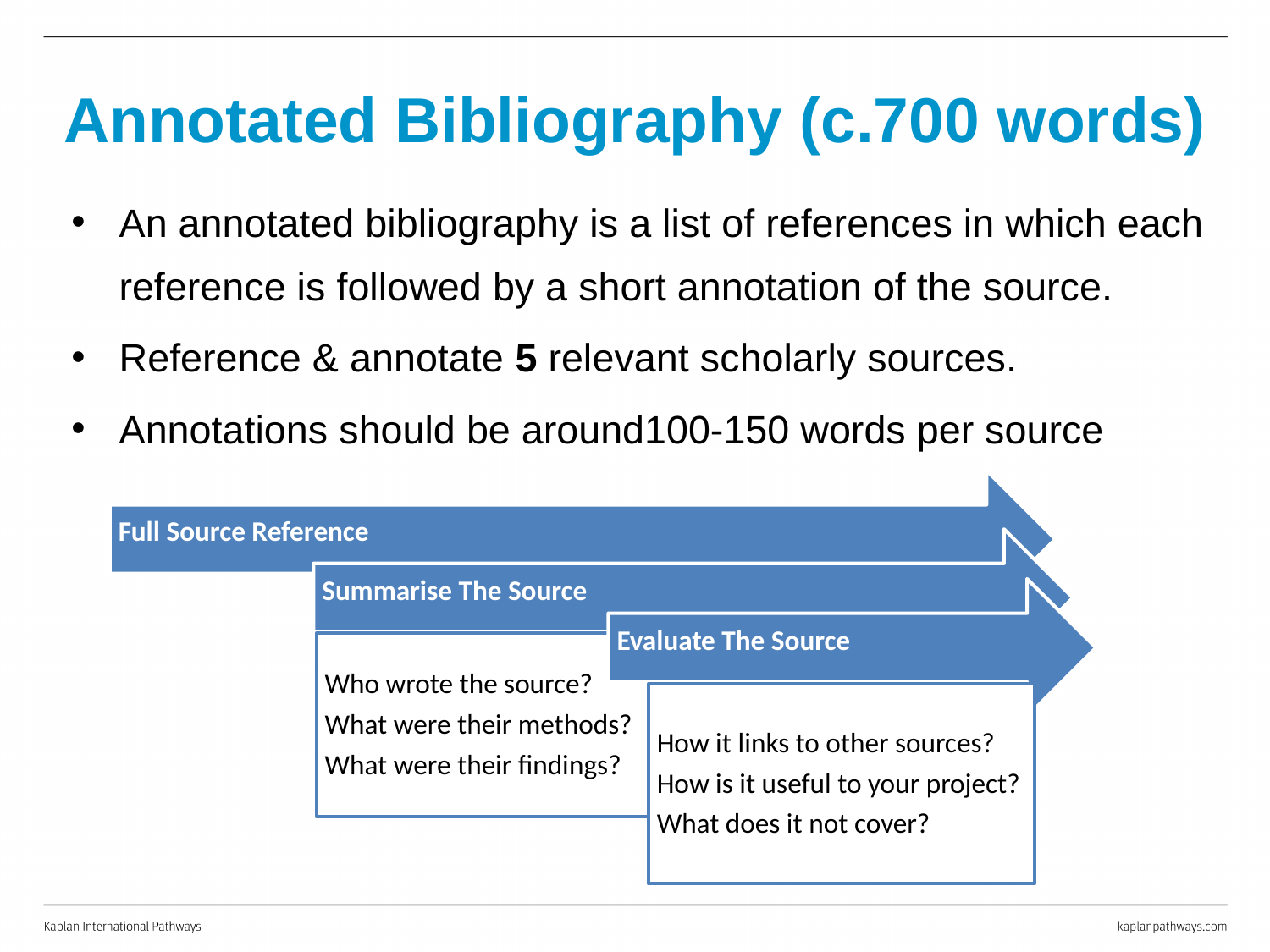

# Annotated Bibliography (c.700 words)
An annotated bibliography is a list of references in which each reference is followed by a short annotation of the source.
Reference & annotate 5 relevant scholarly sources.
Annotations should be around100-150 words per source

Full Source Reference
Summarise The Source
Who wrote the source?
What were their methods?
What were their findings?
Evaluate The Source
How it links to other sources?
How is it useful to your project?
What does it not cover?